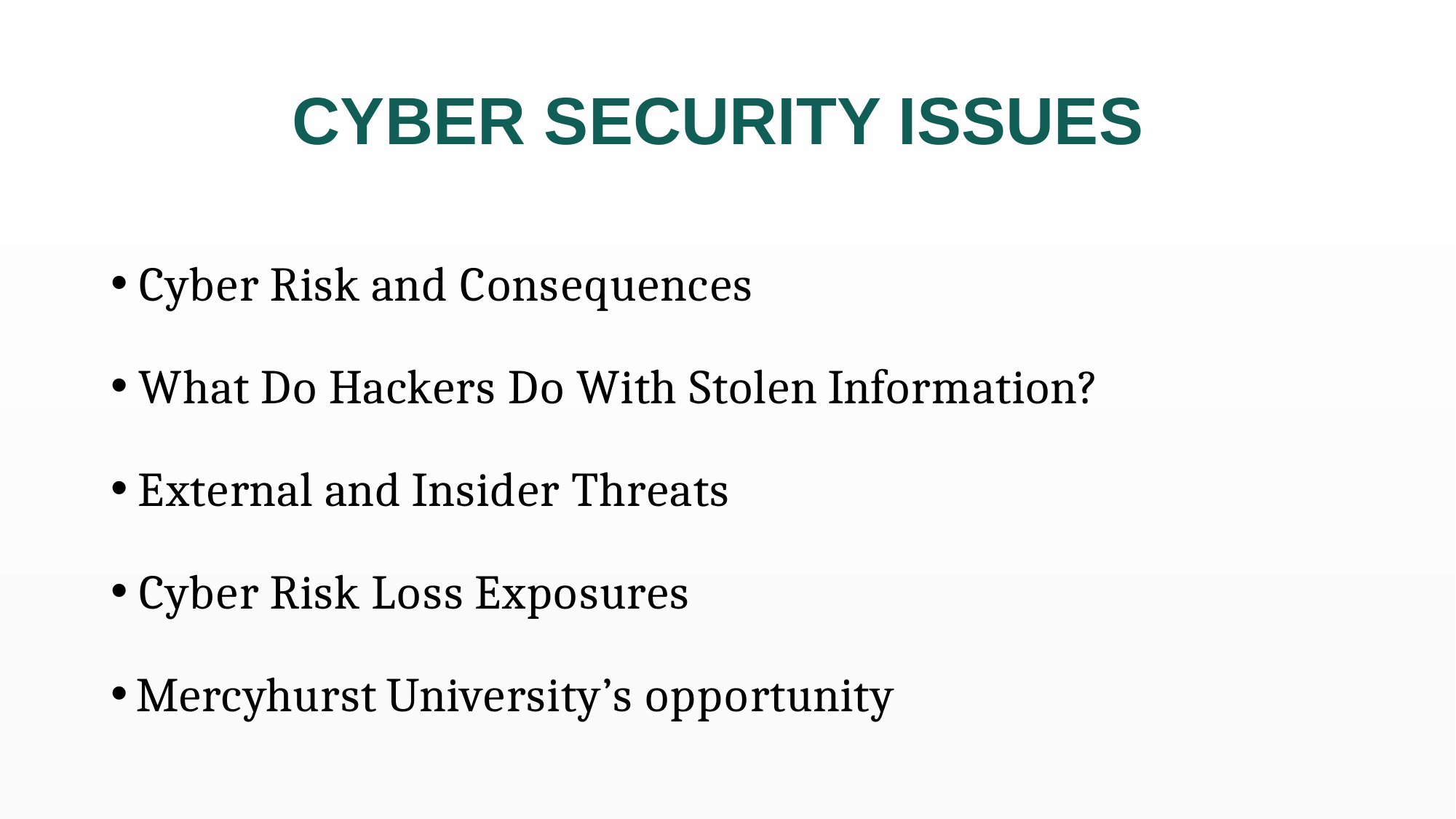

# CYBER SECURITY ISSUES
Cyber Risk and Consequences
What Do Hackers Do With Stolen Information?
External and Insider Threats
Cyber Risk Loss Exposures
Mercyhurst University’s opportunity